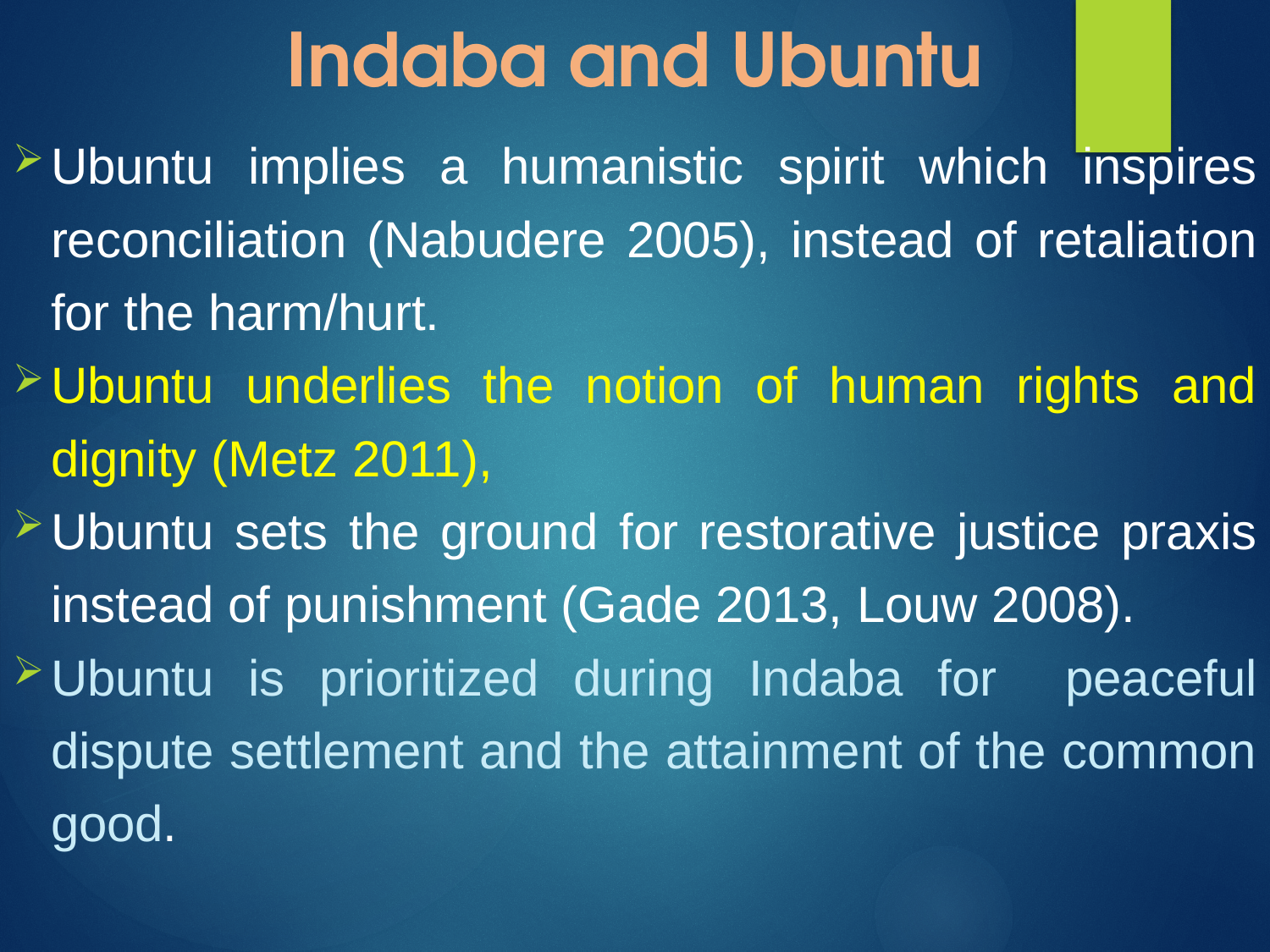

# Indaba and Ubuntu

Ubuntu implies a humanistic spirit which inspires reconciliation (Nabudere 2005), instead of retaliation for the harm/hurt.
Ubuntu underlies the notion of human rights and dignity (Metz 2011),
Ubuntu sets the ground for restorative justice praxis instead of punishment (Gade 2013, Louw 2008).
Ubuntu is prioritized during Indaba for  peaceful dispute settlement and the attainment of the common good.